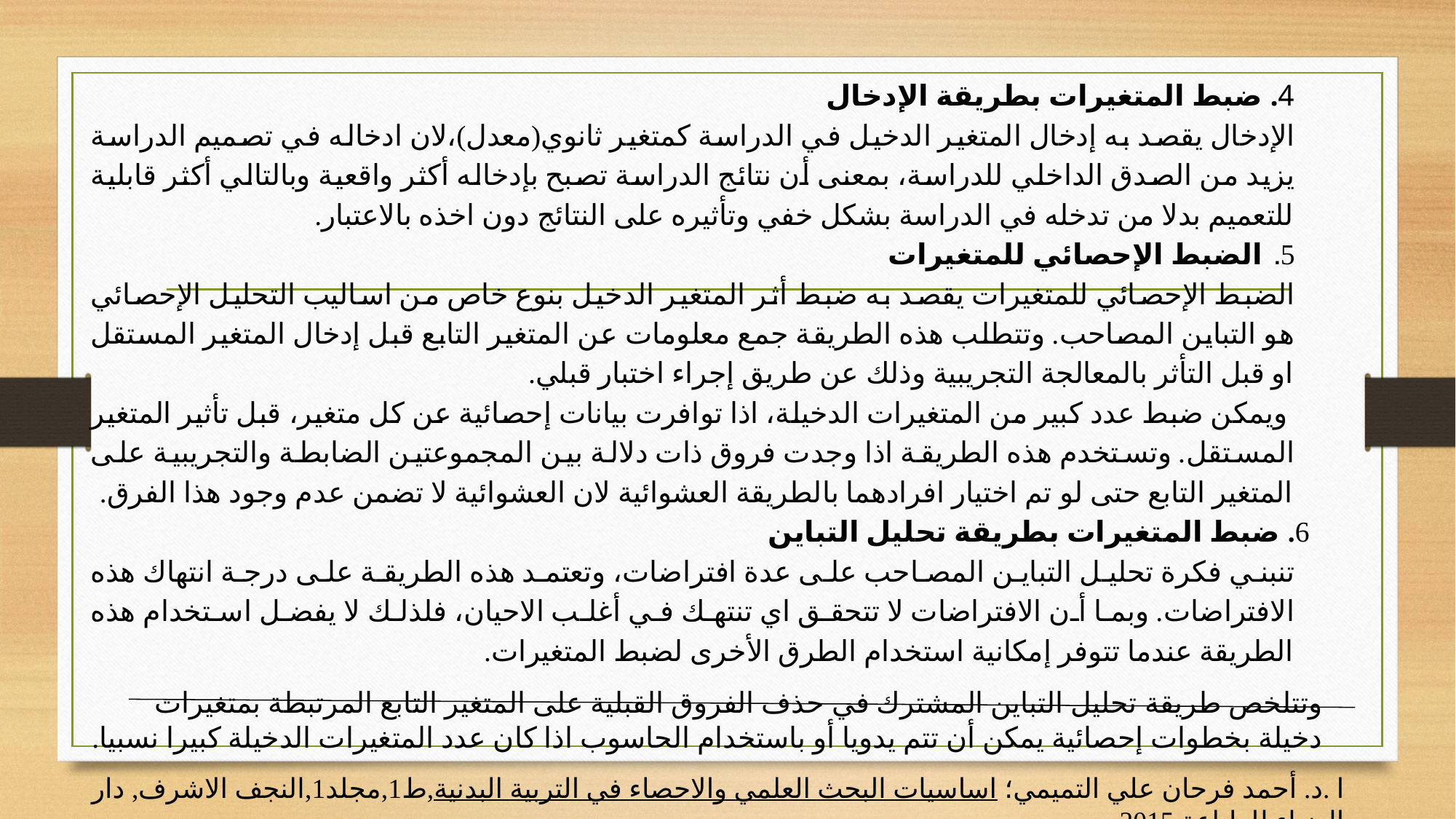

4. ضبط المتغيرات بطريقة الإدخال
الإدخال يقصد به إدخال المتغير الدخيل في الدراسة كمتغير ثانوي(معدل)،لان ادخاله في تصميم الدراسة يزيد من الصدق الداخلي للدراسة، بمعنى أن نتائج الدراسة تصبح بإدخاله أكثر واقعية وبالتالي أكثر قابلية للتعميم بدلا من تدخله في الدراسة بشكل خفي وتأثيره على النتائج دون اخذه بالاعتبار.
5.  الضبط الإحصائي للمتغيرات
الضبط الإحصائي للمتغيرات يقصد به ضبط أثر المتغير الدخيل بنوع خاص من اساليب التحليل الإحصائي هو التباين المصاحب. وتتطلب هذه الطريقة جمع معلومات عن المتغير التابع قبل إدخال المتغير المستقل او قبل التأثر بالمعالجة التجريبية وذلك عن طريق إجراء اختبار قبلي.
 ويمكن ضبط عدد كبير من المتغيرات الدخيلة، اذا توافرت بيانات إحصائية عن كل متغير، قبل تأثير المتغير المستقل. وتستخدم هذه الطريقة اذا وجدت فروق ذات دلالة بين المجموعتين الضابطة والتجريبية على المتغير التابع حتى لو تم اختيار افرادهما بالطريقة العشوائية لان العشوائية لا تضمن عدم وجود هذا الفرق.
  6. ضبط المتغيرات بطريقة تحليل التباين
تنبني فكرة تحليل التباين المصاحب على عدة افتراضات، وتعتمد هذه الطريقة على درجة انتهاك هذه الافتراضات. وبما أن الافتراضات لا تتحقق اي تنتهك في أغلب الاحيان، فلذلك لا يفضل استخدام هذه الطريقة عندما تتوفر إمكانية استخدام الطرق الأخرى لضبط المتغيرات.
وتتلخص طريقة تحليل التباين المشترك في حذف الفروق القبلية على المتغير التابع المرتبطة بمتغيرات دخيلة بخطوات إحصائية يمكن أن تتم يدويا أو باستخدام الحاسوب اذا كان عدد المتغيرات الدخيلة كبيرا نسبيا.
ا .د. أحمد فرحان علي التميمي؛ اساسيات البحث العلمي والاحصاء في التربية البدنية,ط1,مجلد1,النجف الاشرف, دار الضياء للطباعة,2015.